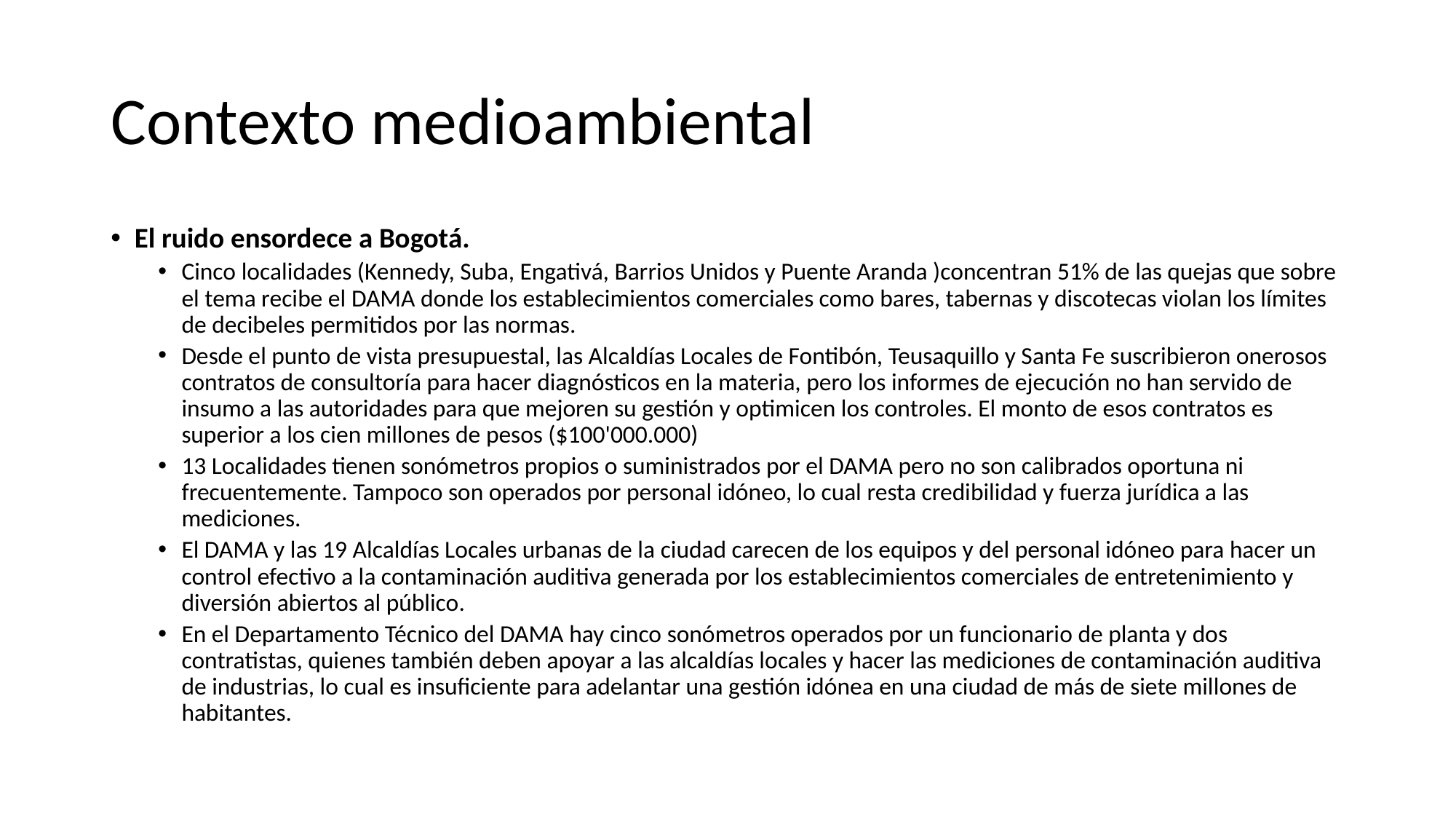

# Contexto medioambiental
El ruido ensordece a Bogotá.
Cinco localidades (Kennedy, Suba, Engativá, Barrios Unidos y Puente Aranda )concentran 51% de las quejas que sobre el tema recibe el DAMA donde los establecimientos comerciales como bares, tabernas y discotecas violan los límites de decibeles permitidos por las normas.
Desde el punto de vista presupuestal, las Alcaldías Locales de Fontibón, Teusaquillo y Santa Fe suscribieron onerosos contratos de consultoría para hacer diagnósticos en la materia, pero los informes de ejecución no han servido de insumo a las autoridades para que mejoren su gestión y optimicen los controles. El monto de esos contratos es superior a los cien millones de pesos ($100'000.000)
13 Localidades tienen sonómetros propios o suministrados por el DAMA pero no son calibrados oportuna ni frecuentemente. Tampoco son operados por personal idóneo, lo cual resta credibilidad y fuerza jurídica a las mediciones.
El DAMA y las 19 Alcaldías Locales urbanas de la ciudad carecen de los equipos y del personal idóneo para hacer un control efectivo a la contaminación auditiva generada por los establecimientos comerciales de entretenimiento y diversión abiertos al público.
En el Departamento Técnico del DAMA hay cinco sonómetros operados por un funcionario de planta y dos contratistas, quienes también deben apoyar a las alcaldías locales y hacer las mediciones de contaminación auditiva de industrias, lo cual es insuficiente para adelantar una gestión idónea en una ciudad de más de siete millones de habitantes.